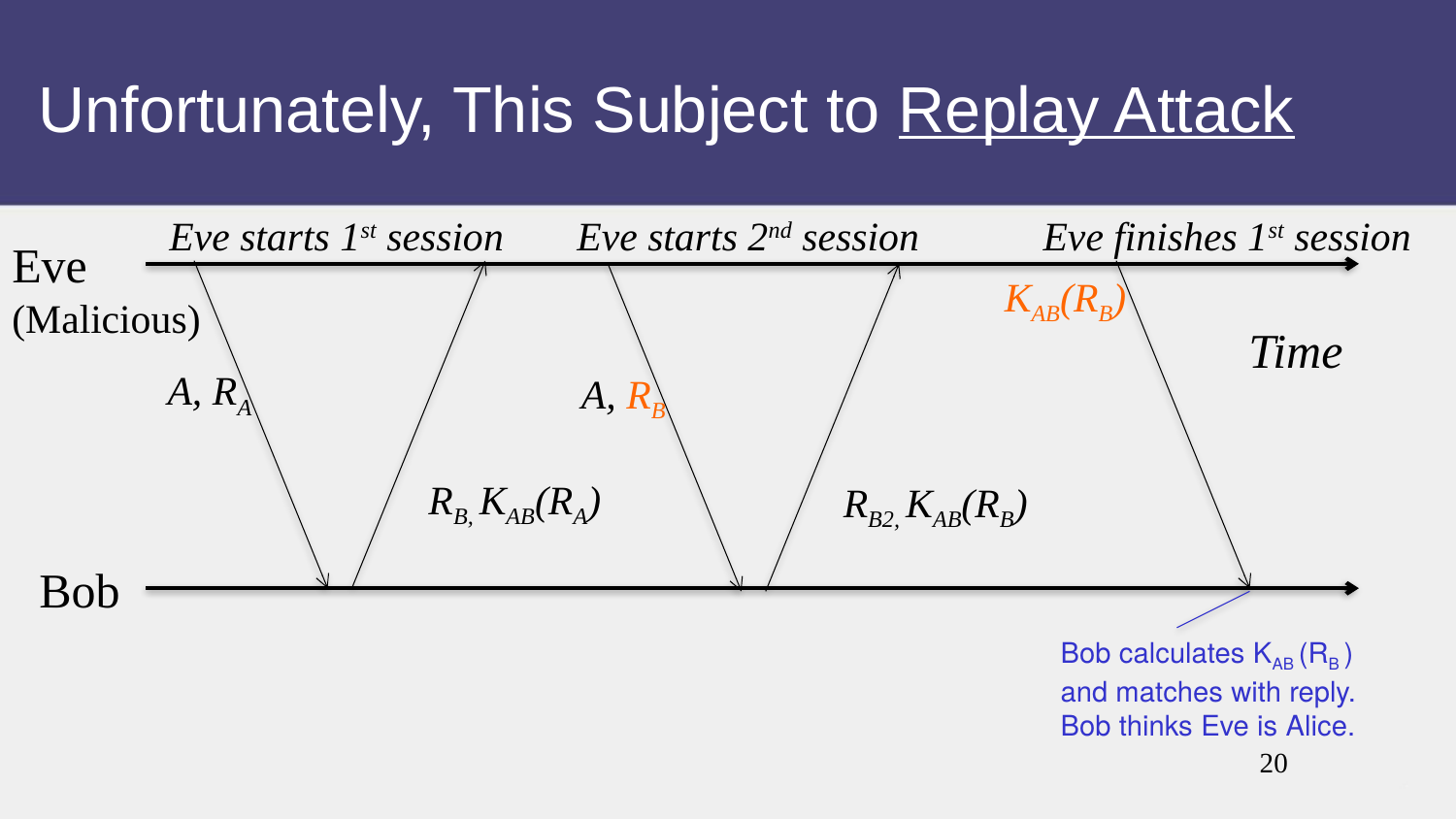

Unfortunately, This Subject to Replay Attack
Eve starts 1st session
Eve starts 2nd session
Eve finishes 1st session
Eve
(Malicious)
A, RA
RB, KAB(RA)

KAB(RB)
A, RB
RB2, KAB(RB)

Time
Bob
Bob calculates KAB (RB )
and matches with reply.
Bob thinks Eve is Alice.
20

Message
Instruction or Step